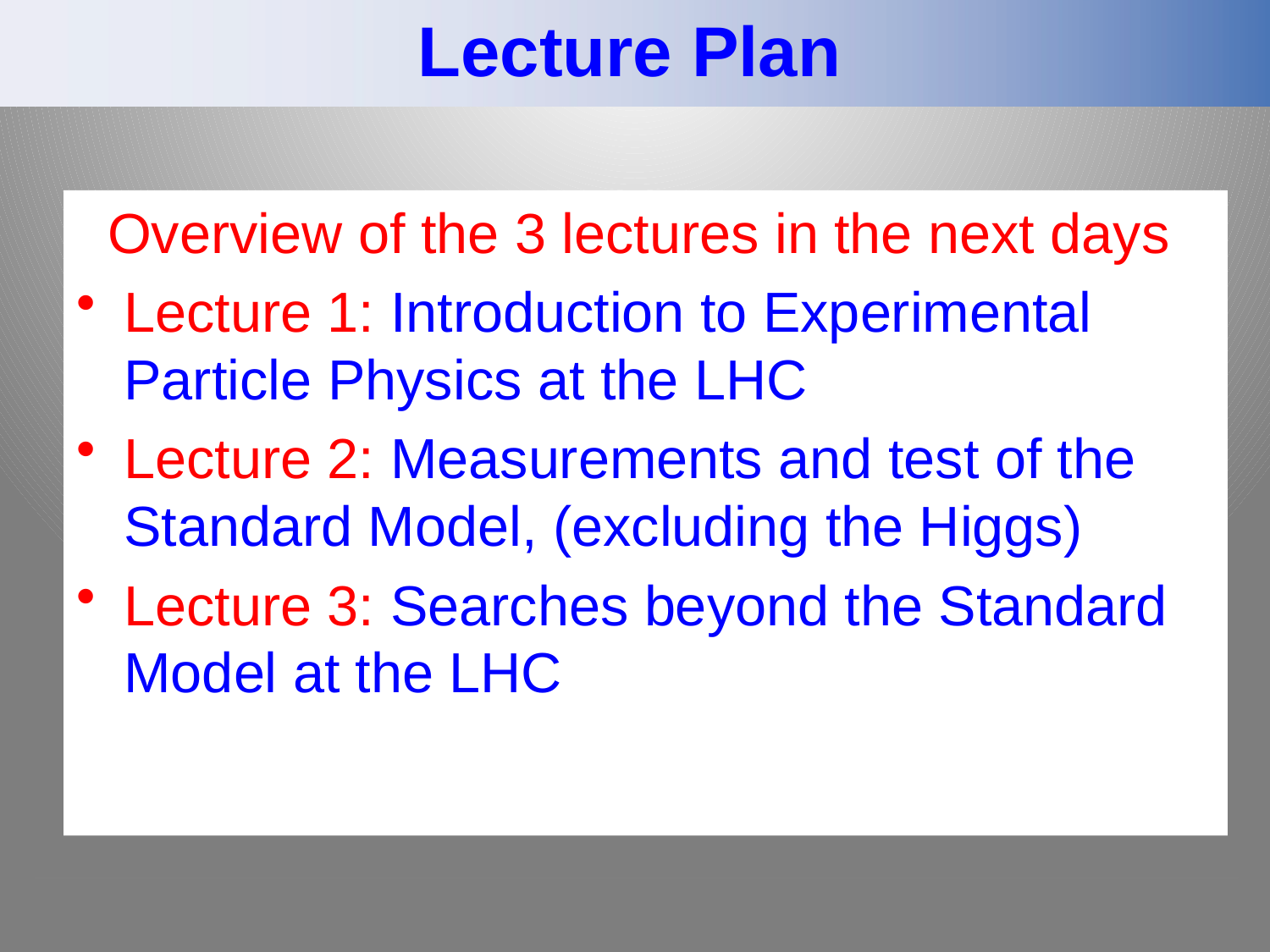

Lecture Plan
  Overview of the 3 lectures in the next days
Lecture 1: Introduction to Experimental Particle Physics at the LHC
Lecture 2: Measurements and test of the Standard Model, (excluding the Higgs)
Lecture 3: Searches beyond the Standard Model at the LHC